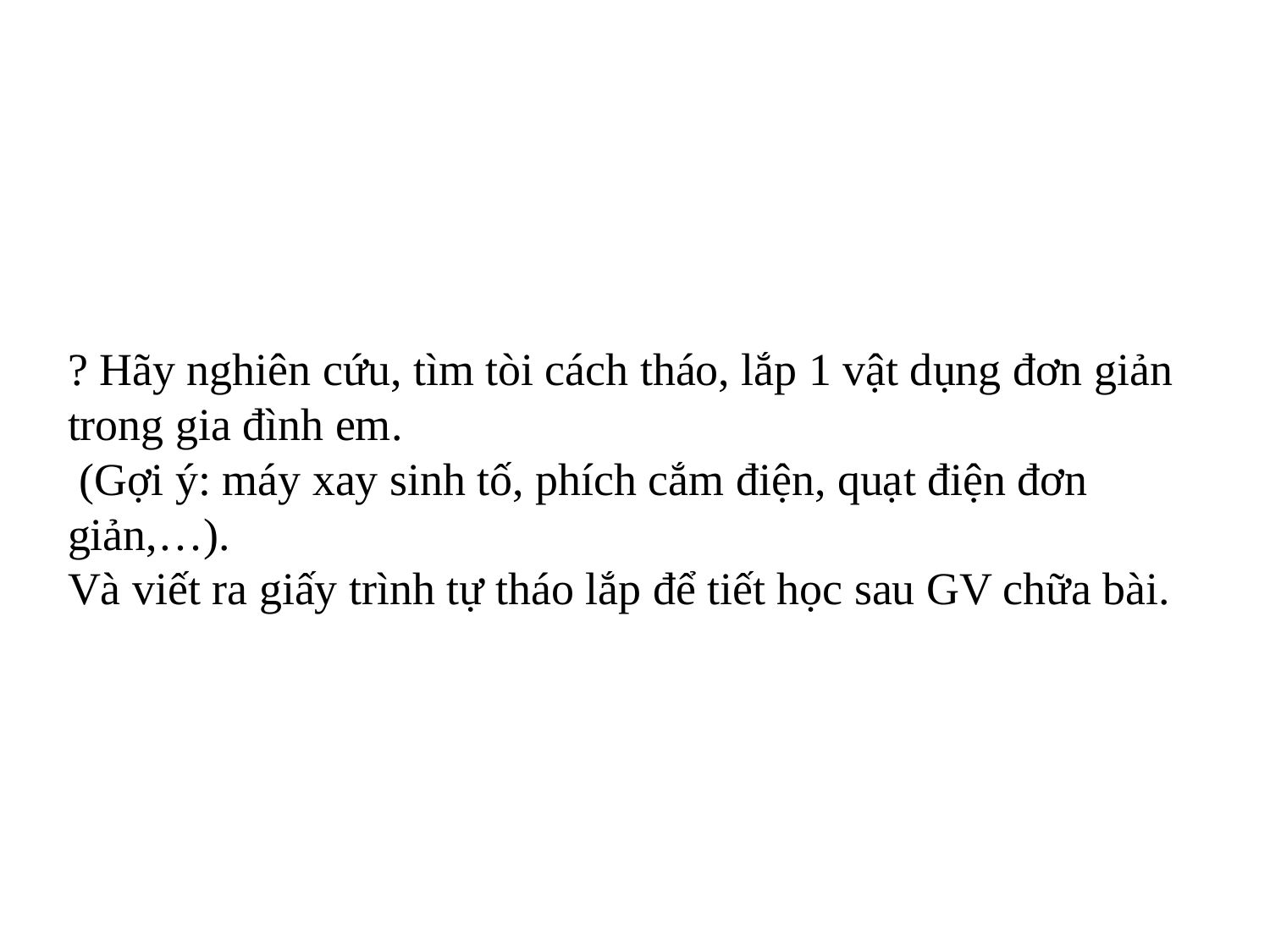

# ? Hãy nghiên cứu, tìm tòi cách tháo, lắp 1 vật dụng đơn giản trong gia đình em. (Gợi ý: máy xay sinh tố, phích cắm điện, quạt điện đơn giản,…). Và viết ra giấy trình tự tháo lắp để tiết học sau GV chữa bài.